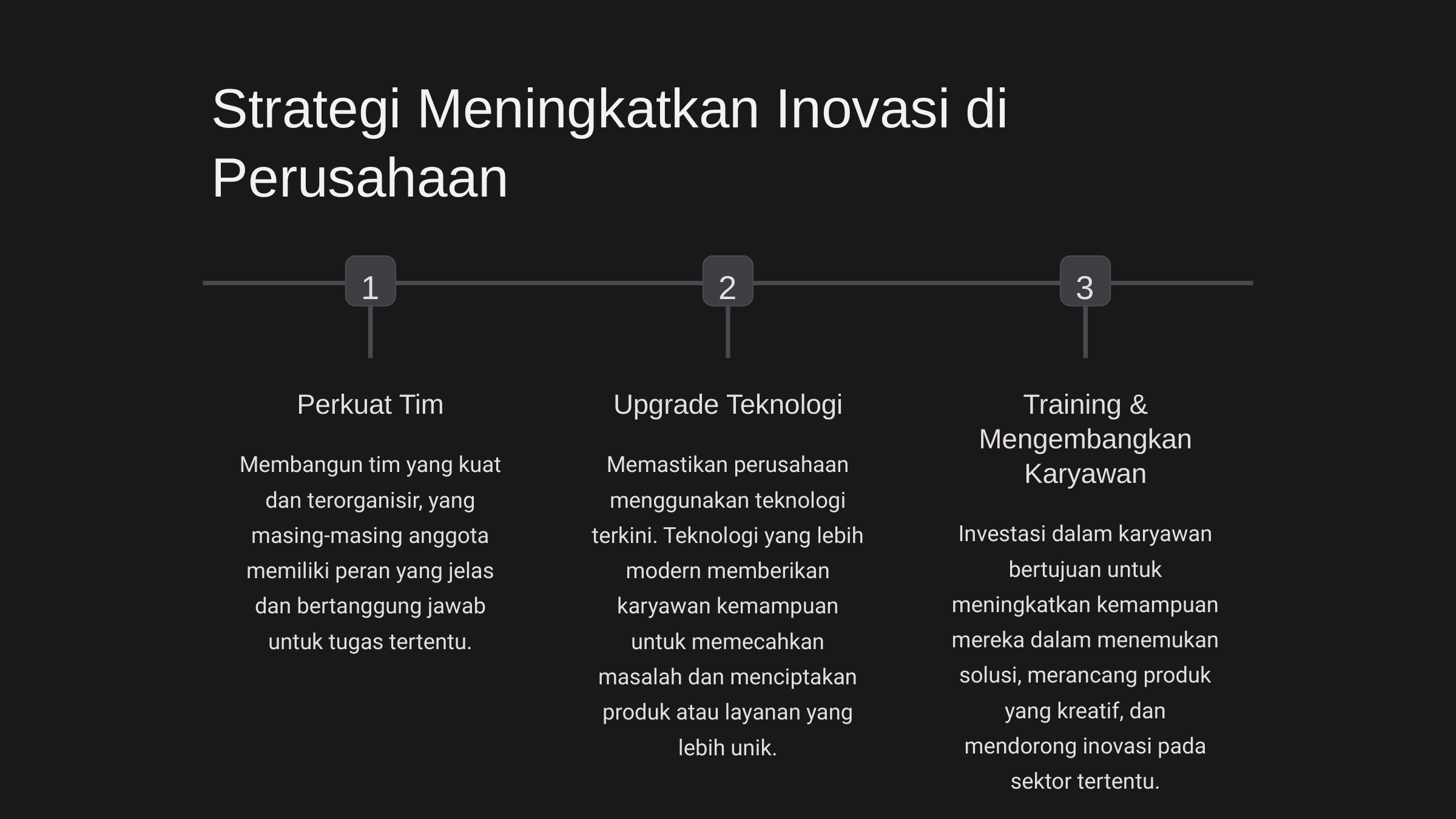

Strategi Meningkatkan Inovasi di Perusahaan

1
2
3

Perkuat Tim
Upgrade Teknologi
Training & Mengembangkan Karyawan
Membangun tim yang kuat dan terorganisir, yang masing-masing anggota memiliki peran yang jelas dan bertanggung jawab untuk tugas tertentu.
Memastikan perusahaan menggunakan teknologi terkini. Teknologi yang lebih modern memberikan karyawan kemampuan untuk memecahkan masalah dan menciptakan produk atau layanan yang lebih unik.
Investasi dalam karyawan bertujuan untuk meningkatkan kemampuan mereka dalam menemukan solusi, merancang produk yang kreatif, dan mendorong inovasi pada sektor tertentu.